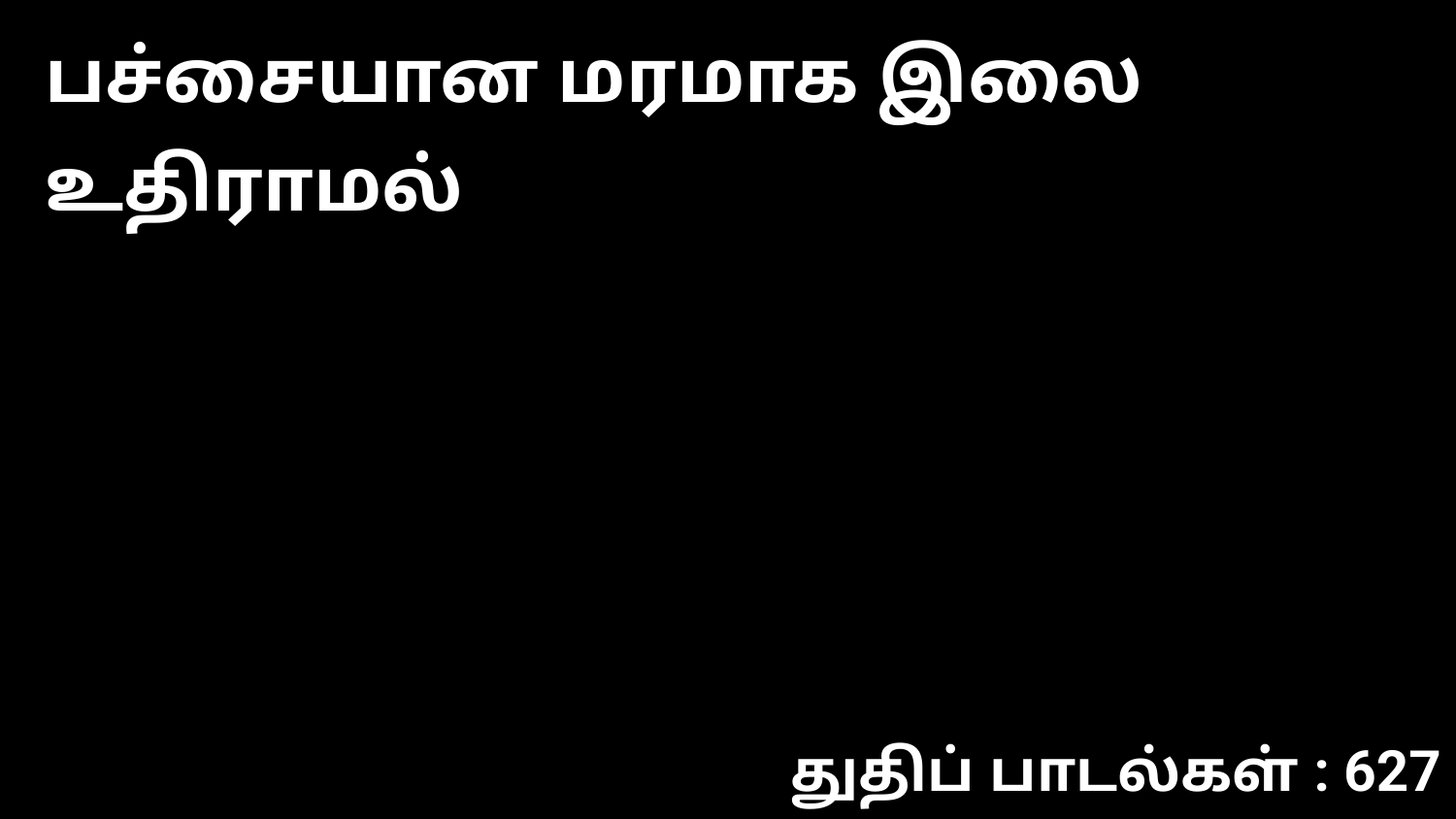

பச்சையான மரமாக இலை உதிராமல்
துதிப் பாடல்கள் : 627